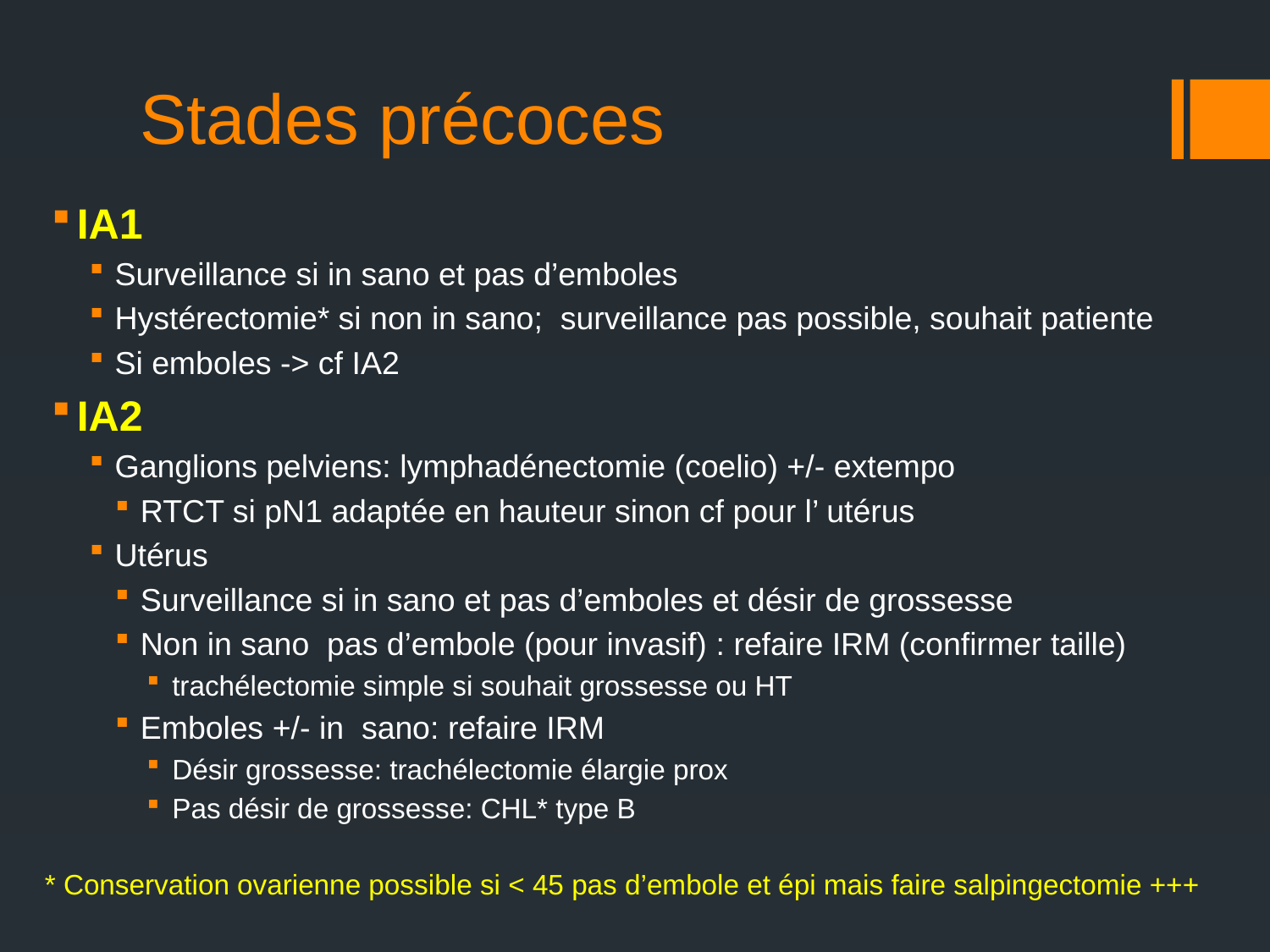

# Stades précoces
IA1
Surveillance si in sano et pas d’emboles
Hystérectomie* si non in sano;  surveillance pas possible, souhait patiente
Si emboles -> cf IA2
IA2
Ganglions pelviens: lymphadénectomie (coelio) +/- extempo
RTCT si pN1 adaptée en hauteur sinon cf pour l’ utérus
Utérus
Surveillance si in sano et pas d’emboles et désir de grossesse
Non in sano  pas d’embole (pour invasif) : refaire IRM (confirmer taille)
trachélectomie simple si souhait grossesse ou HT
Emboles +/- in  sano: refaire IRM
Désir grossesse: trachélectomie élargie prox
Pas désir de grossesse: CHL* type B
* Conservation ovarienne possible si < 45 pas d’embole et épi mais faire salpingectomie +++